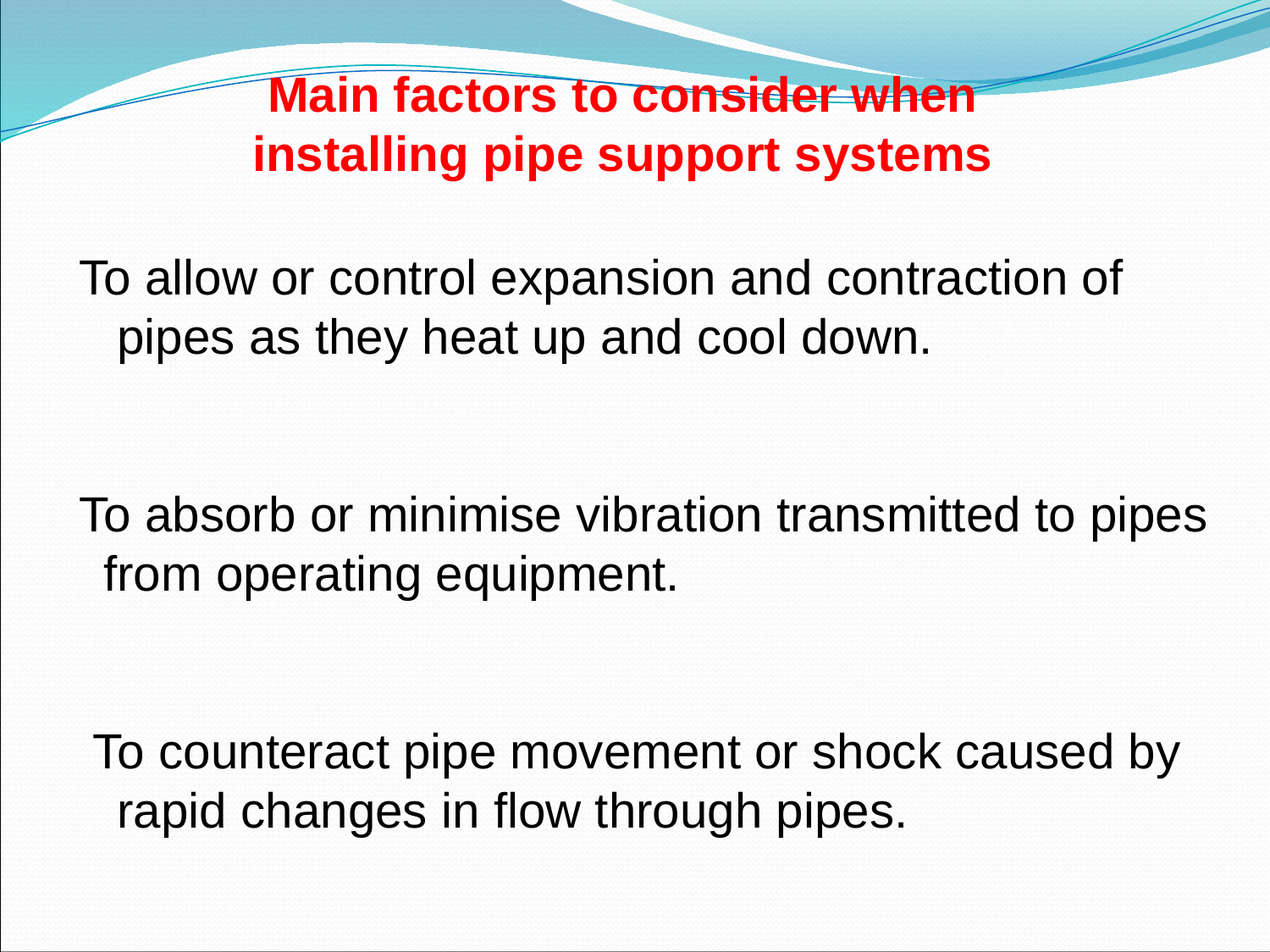

Main factors to consider when installing pipe support systems
	To allow or control expansion and contraction of
            pipes as they heat up and cool down.

	To absorb or minimise vibration transmitted to pipes
           from operating equipment.

	 To counteract pipe movement or shock caused by
            rapid changes in flow through pipes.